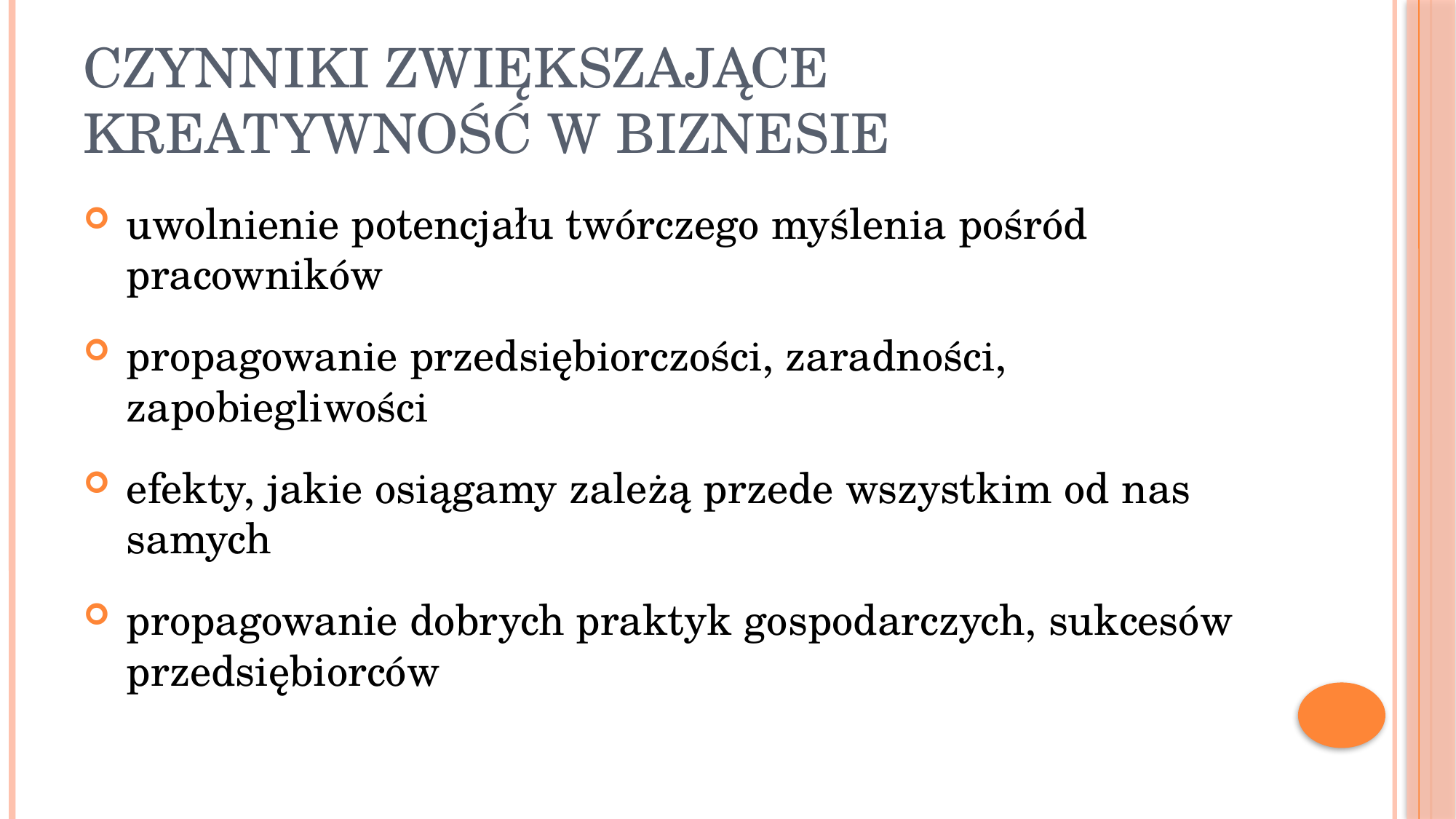

# Czynniki zwiększające kreatywność w biznesie
uwolnienie potencjału twórczego myślenia pośród pracowników
propagowanie przedsiębiorczości, zaradności, zapobiegliwości
efekty, jakie osiągamy zależą przede wszystkim od nas samych
propagowanie dobrych praktyk gospodarczych, sukcesów przedsiębiorców